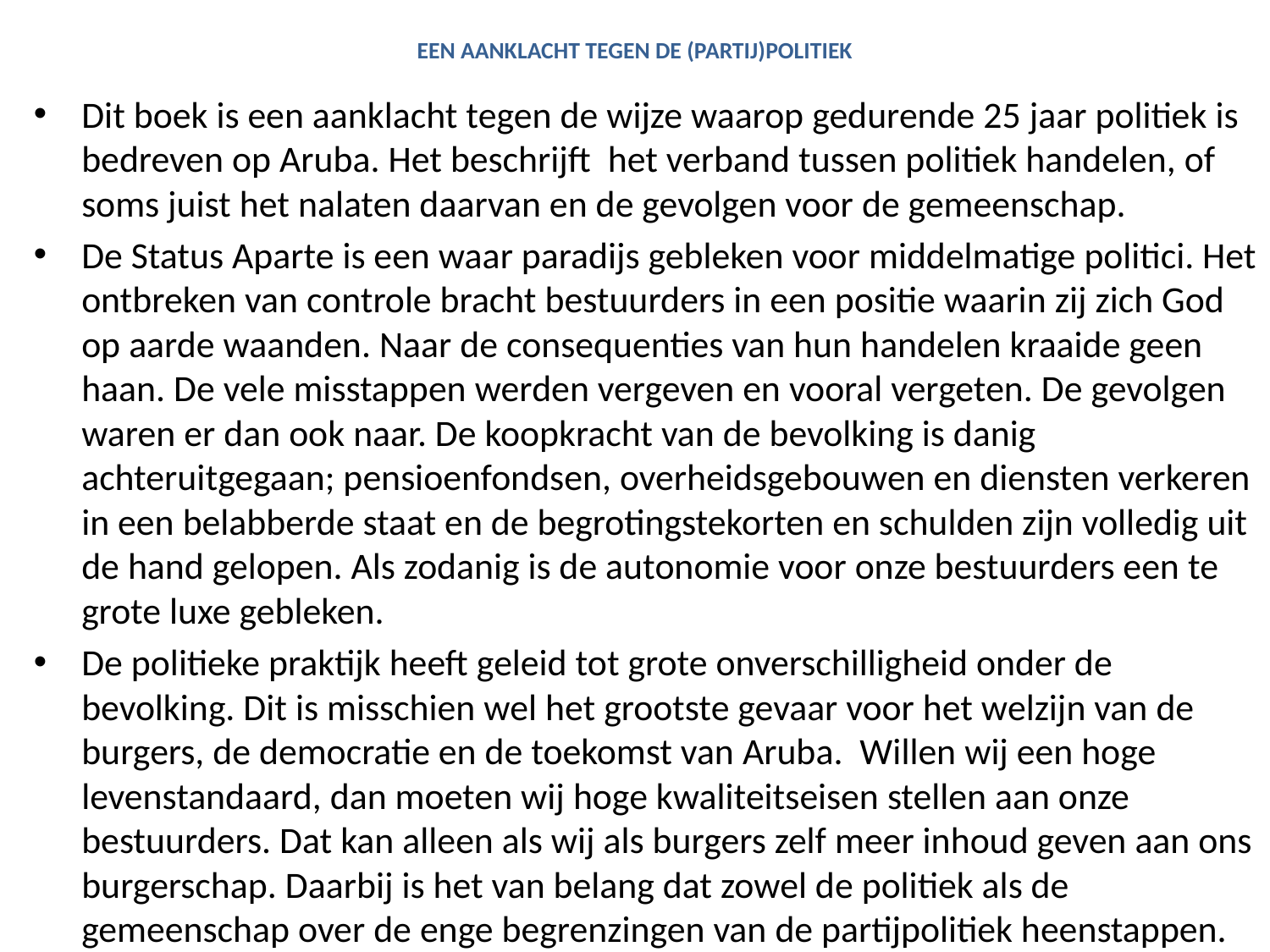

# EEN AANKLACHT TEGEN DE (PARTIJ)POLITIEK
Dit boek is een aanklacht tegen de wijze waarop gedurende 25 jaar politiek is bedreven op Aruba. Het beschrijft  het verband tussen politiek handelen, of soms juist het nalaten daarvan en de gevolgen voor de gemeenschap.
De Status Aparte is een waar paradijs gebleken voor middelmatige politici. Het ontbreken van controle bracht bestuurders in een positie waarin zij zich God op aarde waanden. Naar de consequenties van hun handelen kraaide geen haan. De vele misstappen werden vergeven en vooral vergeten. De gevolgen waren er dan ook naar. De koopkracht van de bevolking is danig achteruitgegaan; pensioenfondsen, overheidsgebouwen en diensten verkeren in een belabberde staat en de begrotingstekorten en schulden zijn volledig uit de hand gelopen. Als zodanig is de autonomie voor onze bestuurders een te grote luxe gebleken.
De politieke praktijk heeft geleid tot grote onverschilligheid onder de bevolking. Dit is misschien wel het grootste gevaar voor het welzijn van de burgers, de democratie en de toekomst van Aruba.  Willen wij een hoge levenstandaard, dan moeten wij hoge kwaliteitseisen stellen aan onze bestuurders. Dat kan alleen als wij als burgers zelf meer inhoud geven aan ons burgerschap. Daarbij is het van belang dat zowel de politiek als de gemeenschap over de enge begrenzingen van de partijpolitiek heenstappen.